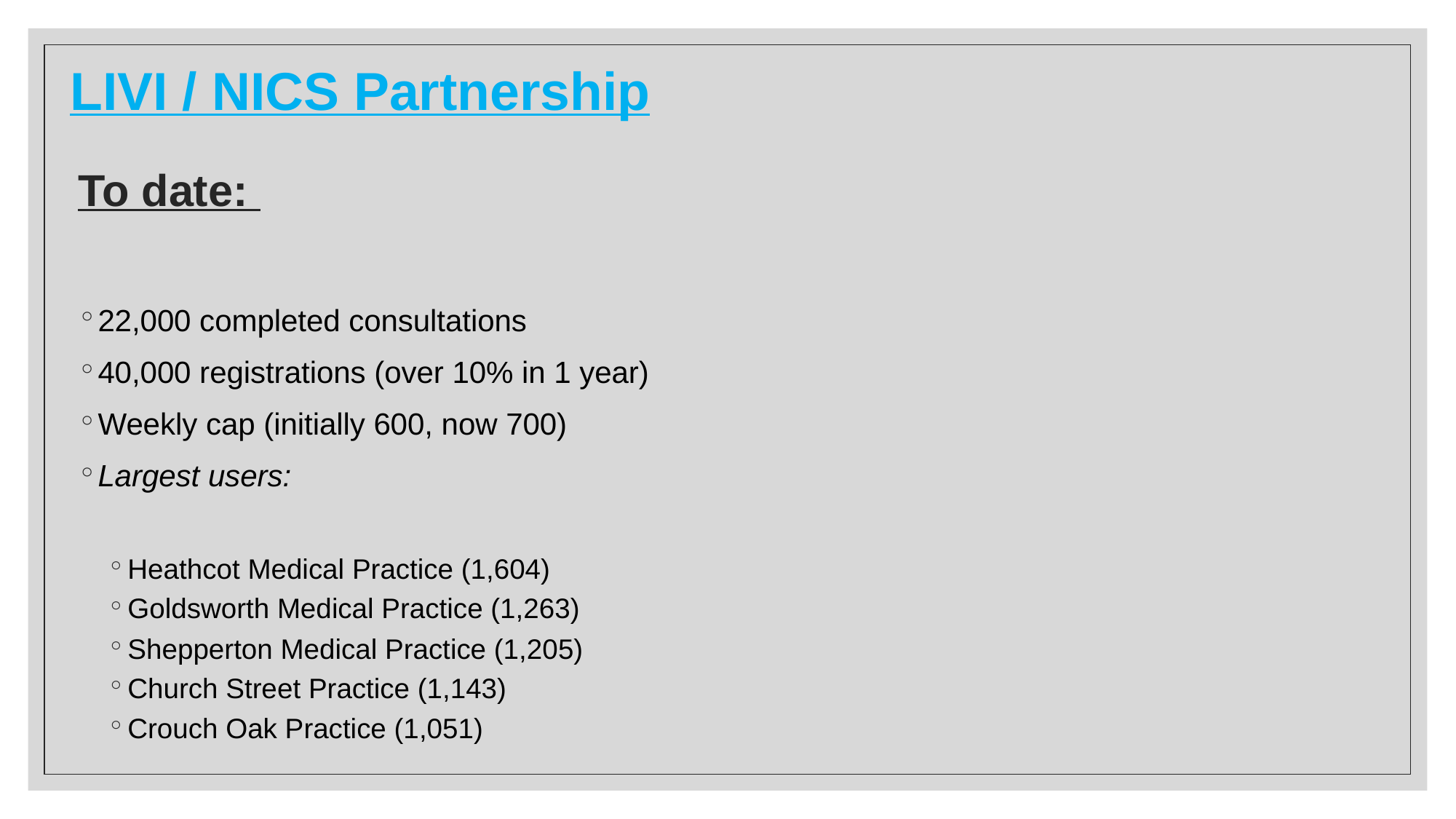

# LIVI / NICS Partnership
To date:

22,000 completed consultations
40,000 registrations (over 10% in 1 year)
Weekly cap (initially 600, now 700)
Largest users:

Heathcot Medical Practice (1,604)
Goldsworth Medical Practice (1,263)
Shepperton Medical Practice (1,205)
Church Street Practice (1,143)
Crouch Oak Practice (1,051)